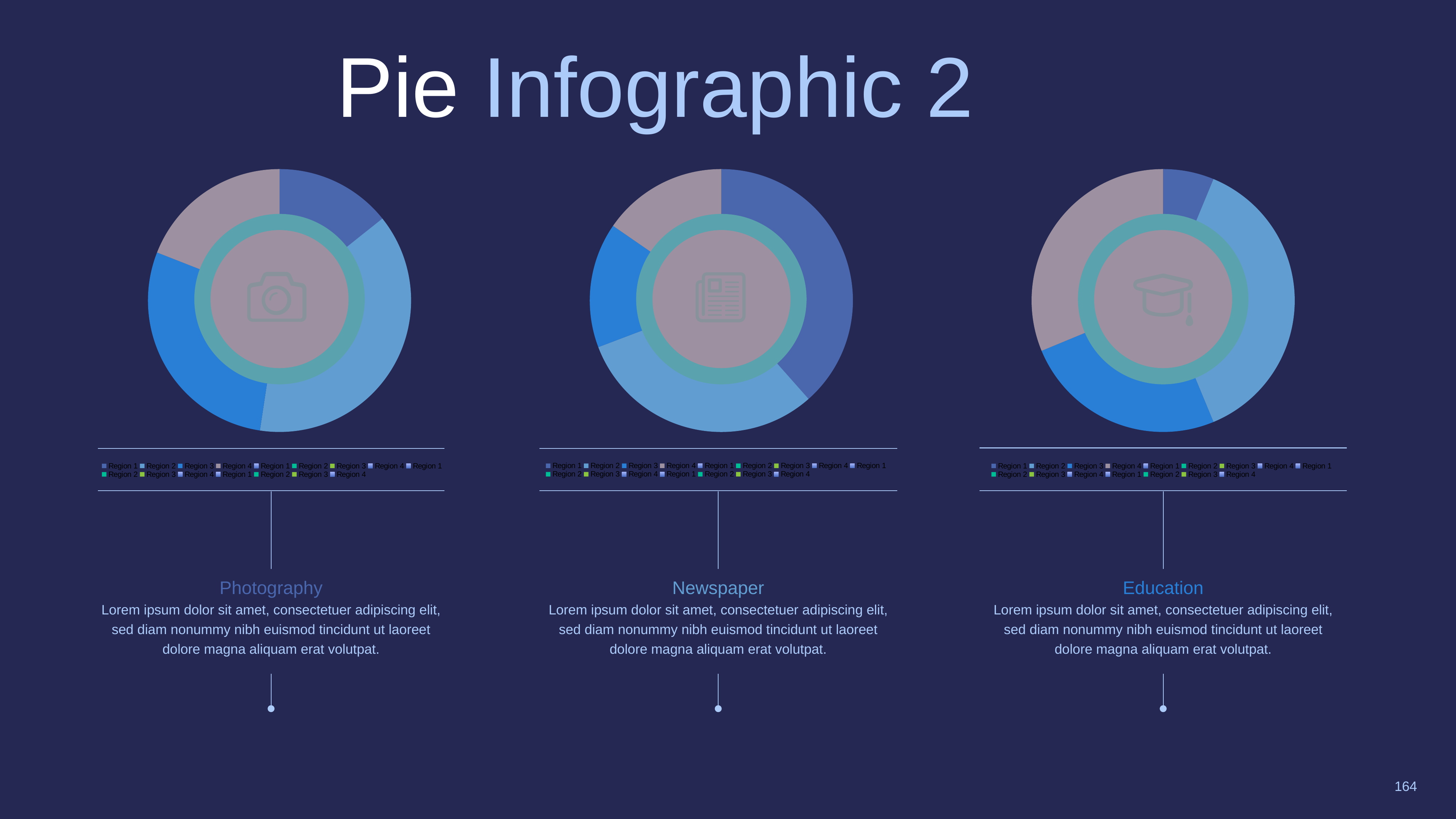

Pie Infographic 2

[unsupported chart]

[unsupported chart]

[unsupported chart]

Photography
Lorem ipsum dolor sit amet, consectetuer adipiscing elit, sed diam nonummy nibh euismod tincidunt ut laoreet dolore magna aliquam erat volutpat.
Newspaper
Lorem ipsum dolor sit amet, consectetuer adipiscing elit, sed diam nonummy nibh euismod tincidunt ut laoreet dolore magna aliquam erat volutpat.
Education
Lorem ipsum dolor sit amet, consectetuer adipiscing elit, sed diam nonummy nibh euismod tincidunt ut laoreet dolore magna aliquam erat volutpat.

164